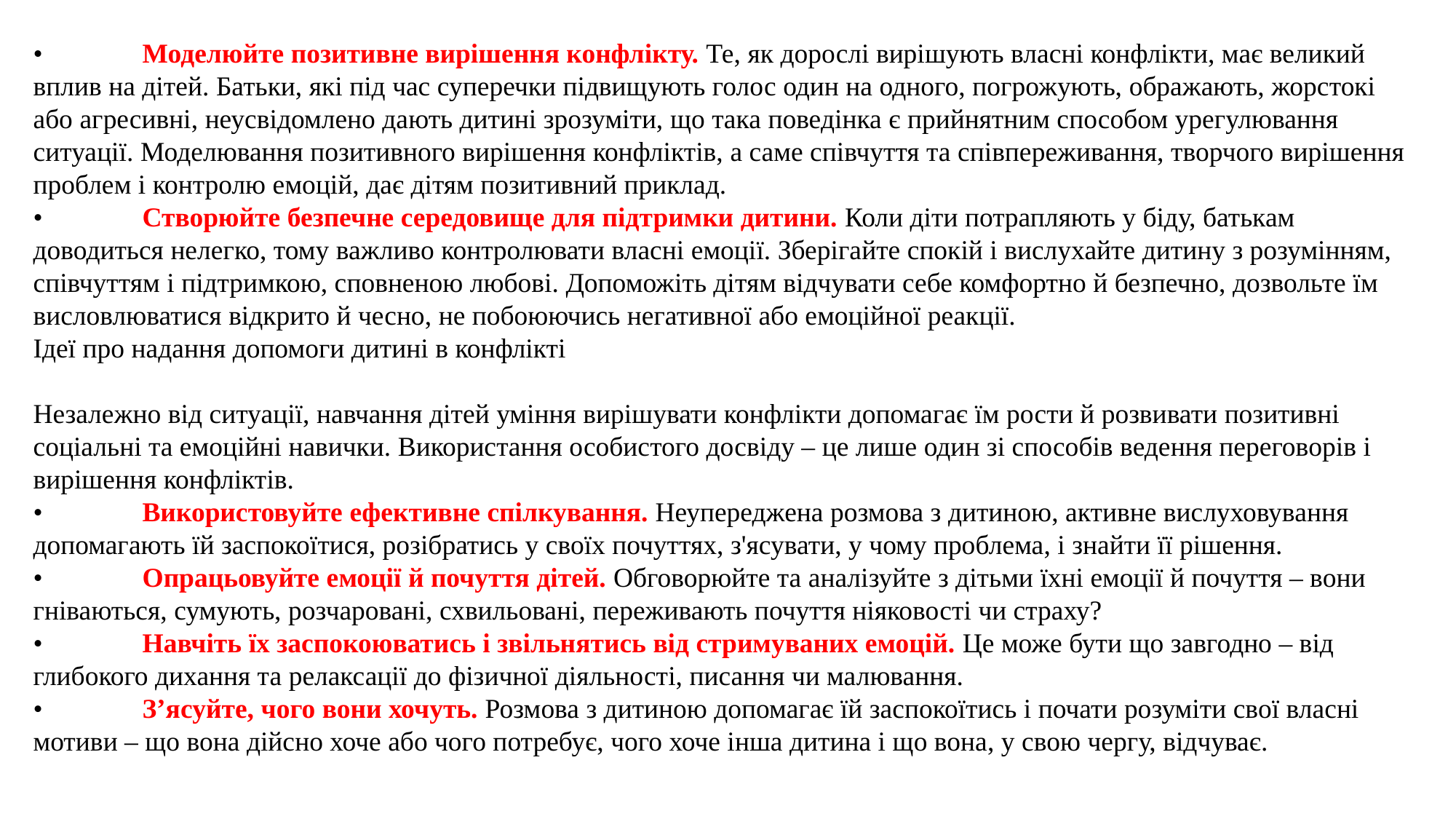

•	Моделюйте позитивне вирішення конфлікту. Те, як дорослі вирішують власні конфлікти, має великий вплив на дітей. Батьки, які під час суперечки підвищують голос один на одного, погрожують, ображають, жорстокі або агресивні, неусвідомлено дають дитині зрозуміти, що така поведінка є прийнятним способом урегулювання ситуації. Моделювання позитивного вирішення конфліктів, а саме співчуття та співпереживання, творчого вирішення проблем і контролю емоцій, дає дітям позитивний приклад.
•	Створюйте безпечне середовище для підтримки дитини. Коли діти потрапляють у біду, батькам доводиться нелегко, тому важливо контролювати власні емоції. Зберігайте спокій і вислухайте дитину з розумінням, співчуттям і підтримкою, сповненою любові. Допоможіть дітям відчувати себе комфортно й безпечно, дозвольте їм висловлюватися відкрито й чесно, не побоюючись негативної або емоційної реакції.
Ідеї про надання допомоги дитині в конфлікті

Незалежно від ситуації, навчання дітей уміння вирішувати конфлікти допомагає їм рости й розвивати позитивні соціальні та емоційні навички. Використання особистого досвіду – це лише один зі способів ведення переговорів і вирішення конфліктів.
•	Використовуйте ефективне спілкування. Неупереджена розмова з дитиною, активне вислуховування допомагають їй заспокоїтися, розібратись у своїх почуттях, з'ясувати, у чому проблема, і знайти її рішення.
•	Опрацьовуйте емоції й почуття дітей. Обговорюйте та аналізуйте з дітьми їхні емоції й почуття – вони гніваються, сумують, розчаровані, схвильовані, переживають почуття ніяковості чи страху?
•	Навчіть їх заспокоюватись і звільнятись від стримуваних емоцій. Це може бути що завгодно – від глибокого дихання та релаксації до фізичної діяльності, писання чи малювання.
•	З’ясуйте, чого вони хочуть. Розмова з дитиною допомагає їй заспокоїтись і почати розуміти свої власні мотиви – що вона дійсно хоче або чого потребує, чого хоче інша дитина і що вона, у свою чергу, відчуває.